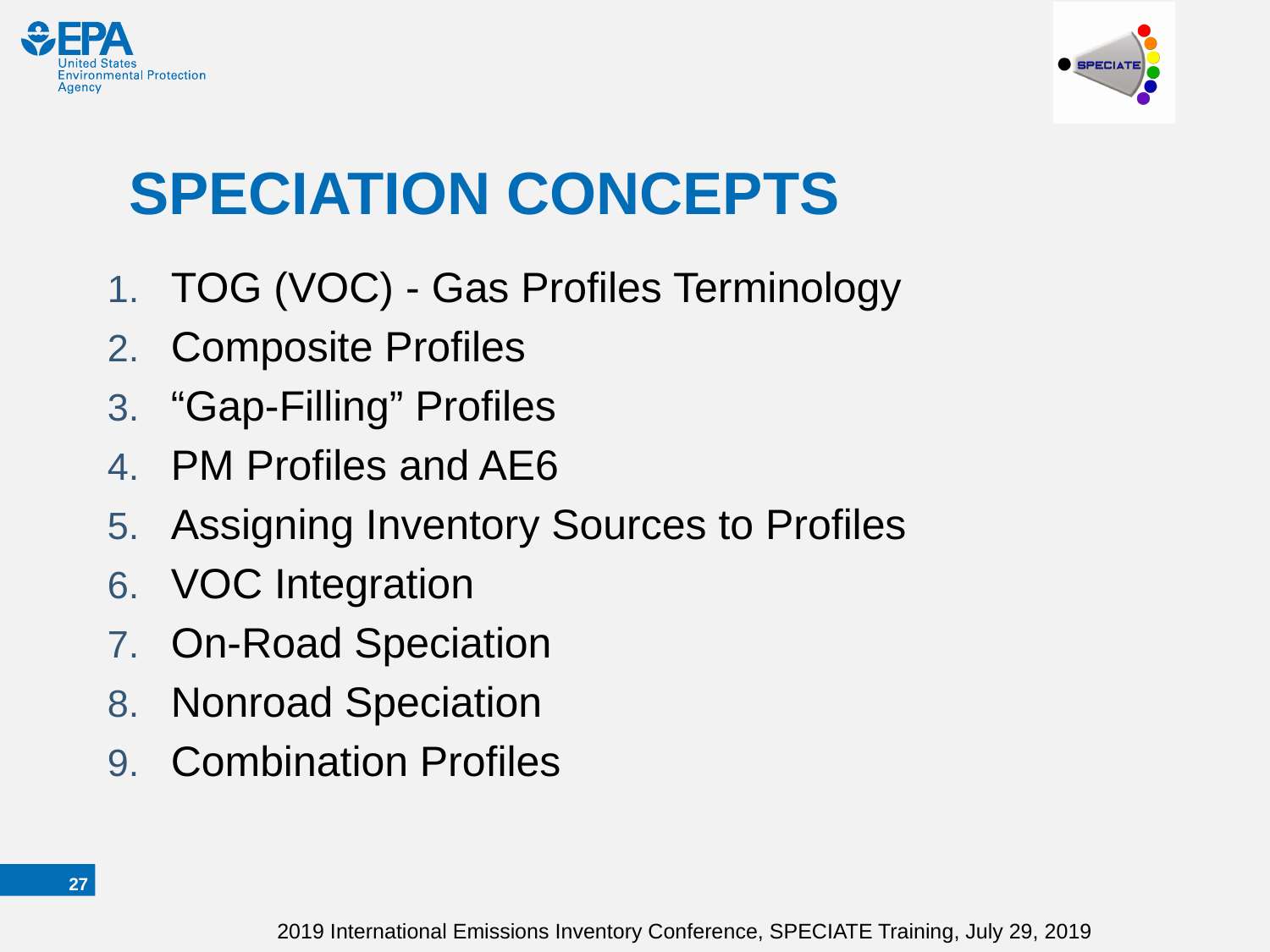

# SPECIATION CONCEPTS
TOG (VOC) - Gas Profiles Terminology
Composite Profiles
“Gap-Filling” Profiles
PM Profiles and AE6
Assigning Inventory Sources to Profiles
VOC Integration
On-Road Speciation
Nonroad Speciation
Combination Profiles
27
2019 International Emissions Inventory Conference, SPECIATE Training, July 29, 2019